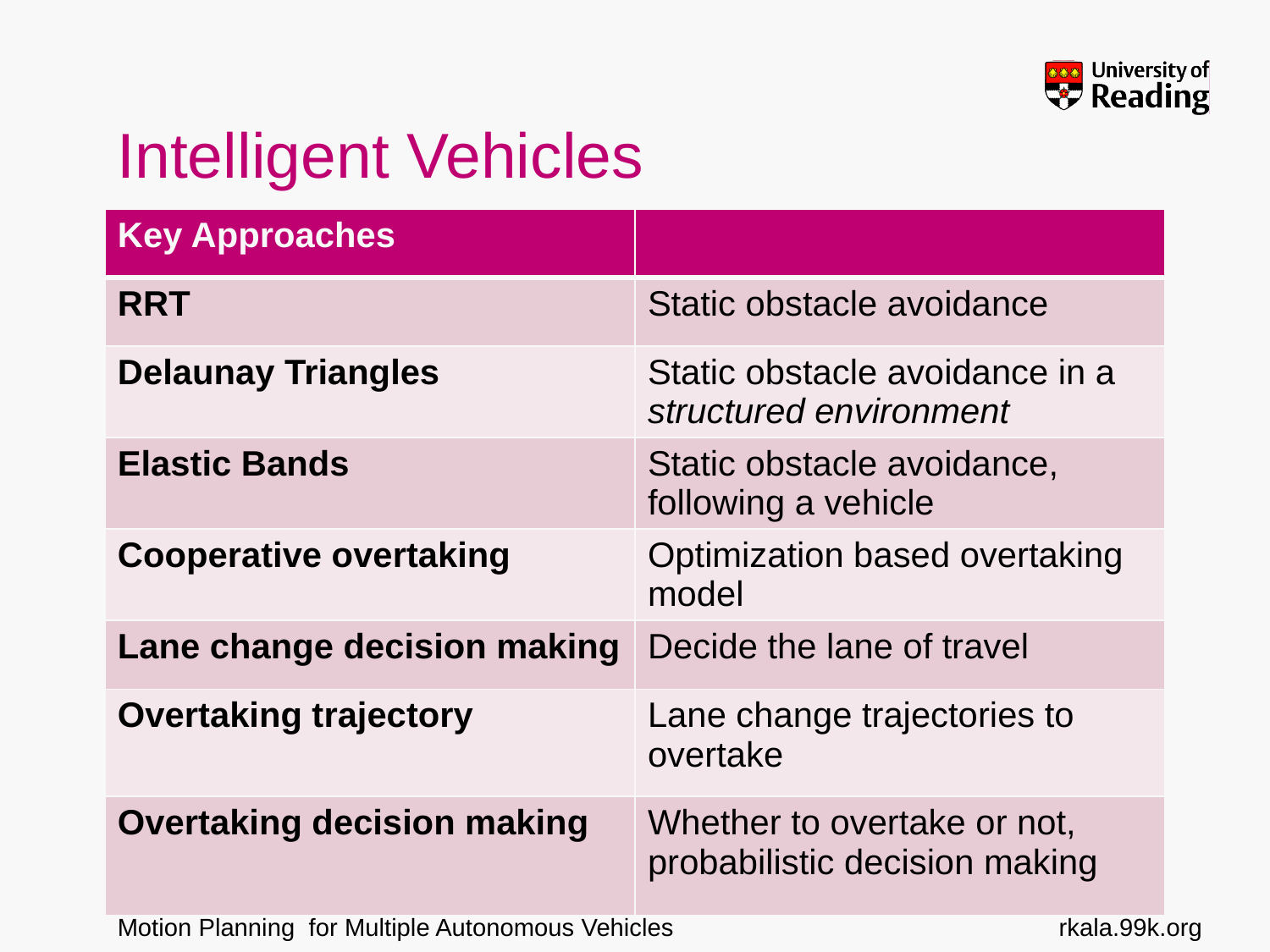

# Intelligent Vehicles
| Key Approaches |  |
| --- | --- |
| RRT | Static obstacle avoidance |
| Delaunay Triangles | Static obstacle avoidance in a structured environment |
| Elastic Bands | Static obstacle avoidance, following a vehicle |
| Cooperative overtaking | Optimization based overtaking model |
| Lane change decision making | Decide the lane of travel |
| Overtaking trajectory | Lane change trajectories to overtake |
| Overtaking decision making | Whether to overtake or not, probabilistic decision making |
rkala.99k.org